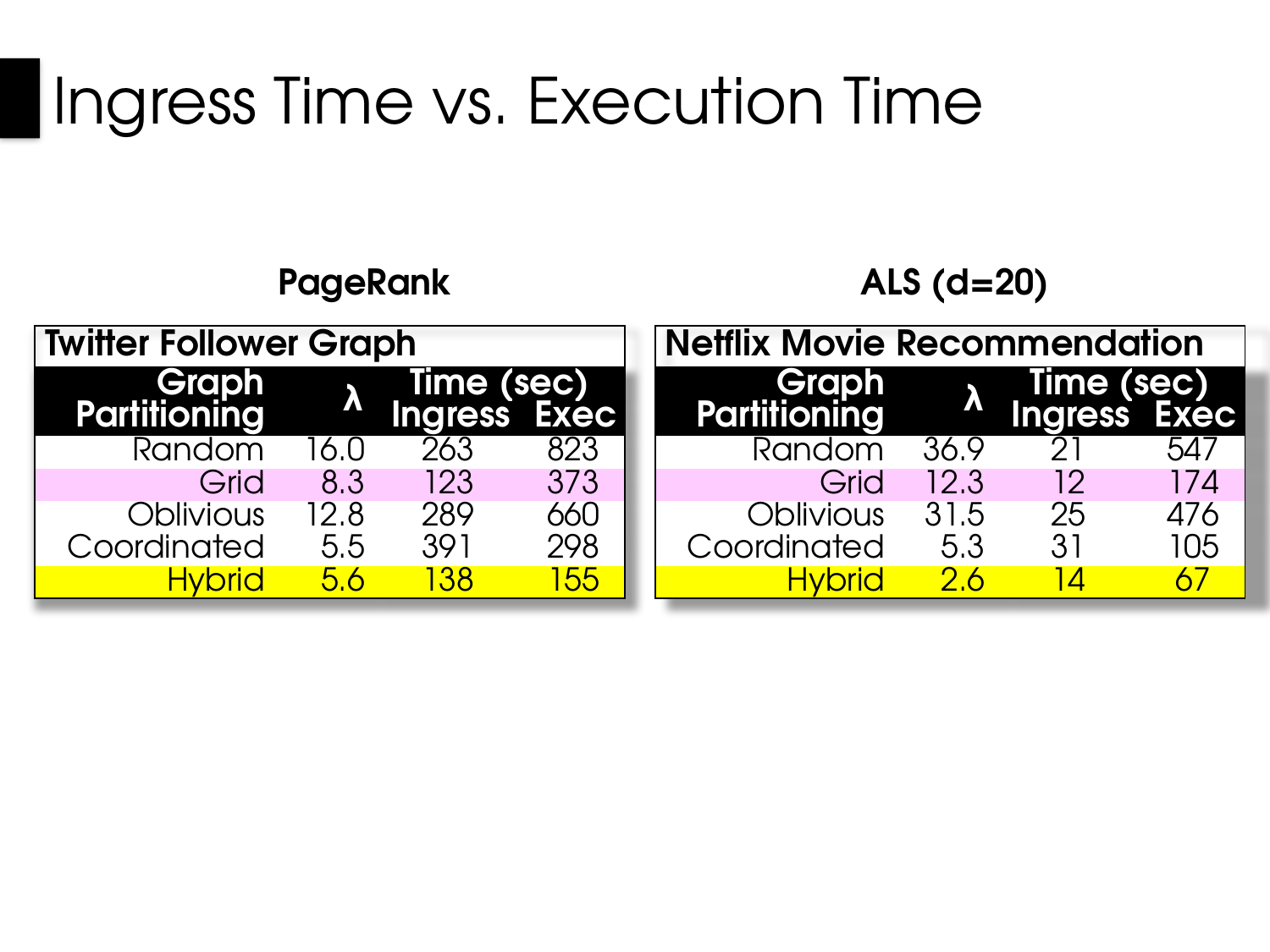

# Ingress Time vs. Execution Time

PageRank
ALS (d=20)
| Twitter Follower Graph |  |  |  |
| --- | --- | --- | --- |
| Graph Partitioning | λ | Time (sec) |  |
|  |  | Ingress | Exec |
| Random | 16.0 | 263 | 823 |
| Grid | 8.3 | 123 | 373 |
| Oblivious | 12.8 | 289 | 660 |
| Coordinated | 5.5 | 391 | 298 |
| Hybrid | 5.6 | 138 | 155 |
| Netflix Movie Recommendation |  |  |  |
| --- | --- | --- | --- |
| Graph Partitioning | λ | Time (sec) |  |
|  |  | Ingress | Exec |
| Random | 36.9 | 21 | 547 |
| Grid | 12.3 | 12 | 174 |
| Oblivious | 31.5 | 25 | 476 |
| Coordinated | 5.3 | 31 | 105 |
| Hybrid | 2.6 | 14 | 67 |